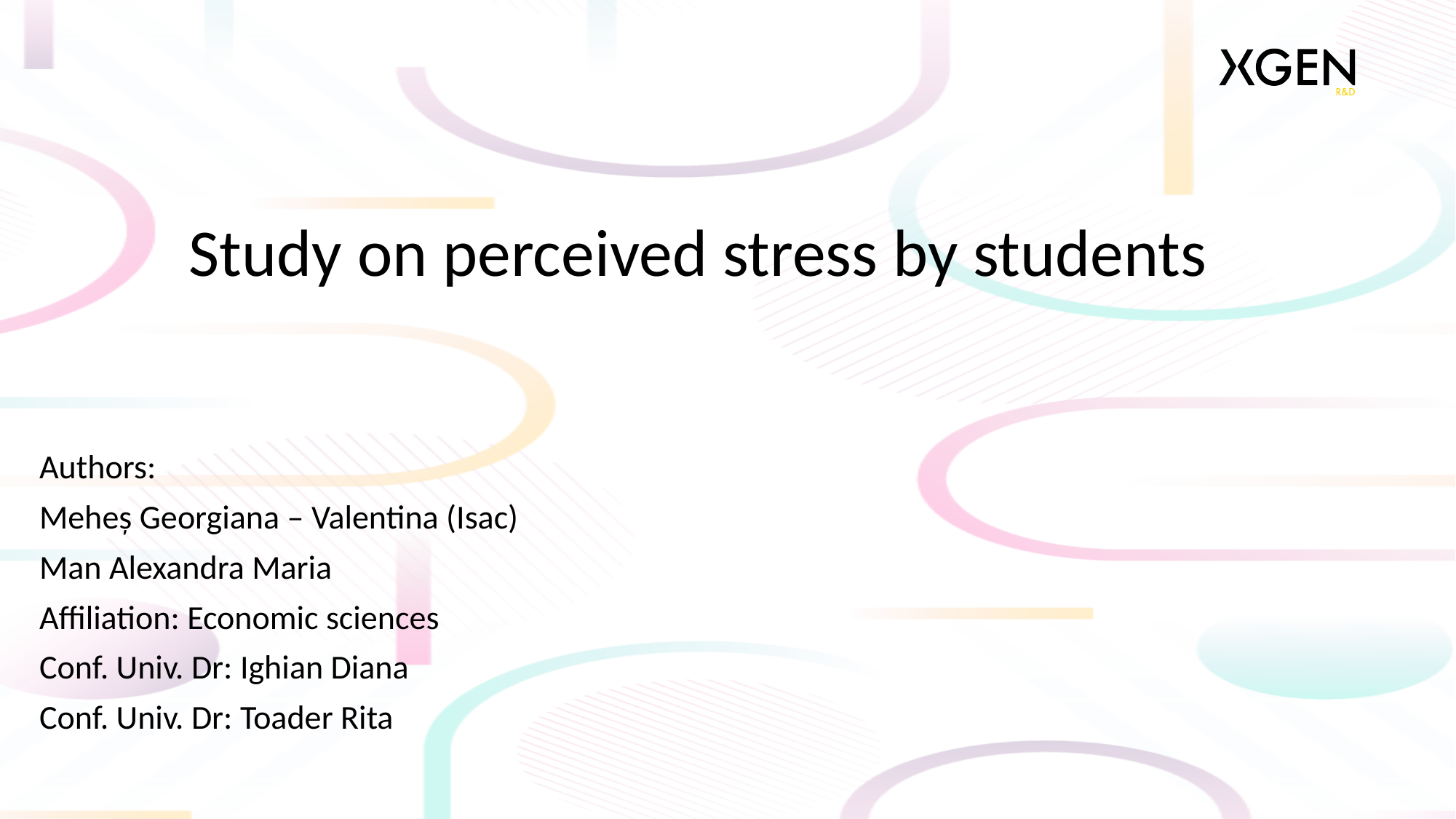

# Study on perceived stress by students
Authors:
Meheș Georgiana – Valentina (Isac)
Man Alexandra Maria
Affiliation: Economic sciences
Conf. Univ. Dr: Ighian Diana
Conf. Univ. Dr: Toader Rita